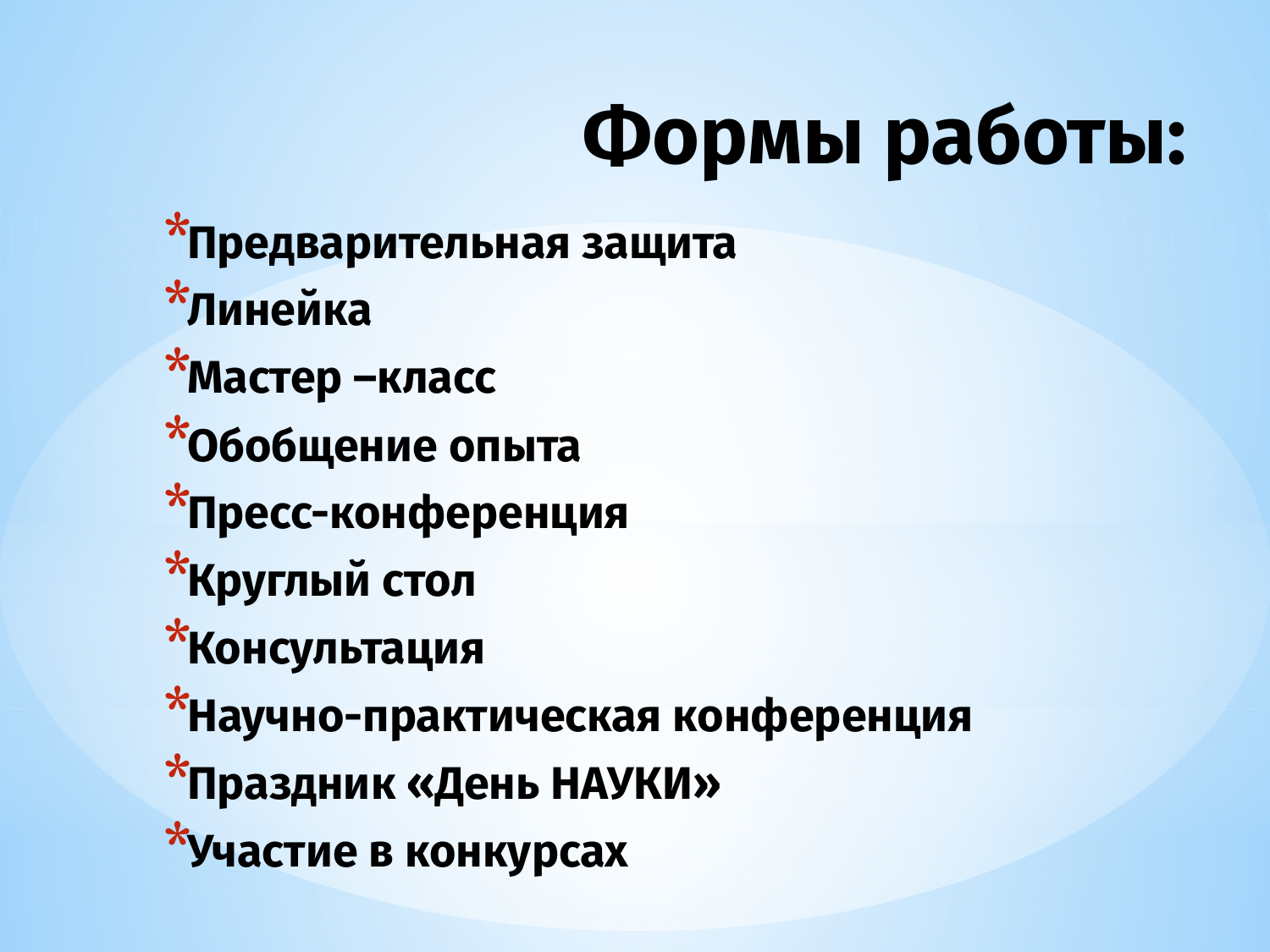

# Формы работы:
Предварительная защита
Линейка
Мастер –класс
Обобщение опыта
Пресс-конференция
Круглый стол
Консультация
Научно-практическая конференция
Праздник «День НАУКИ»
Участие в конкурсах